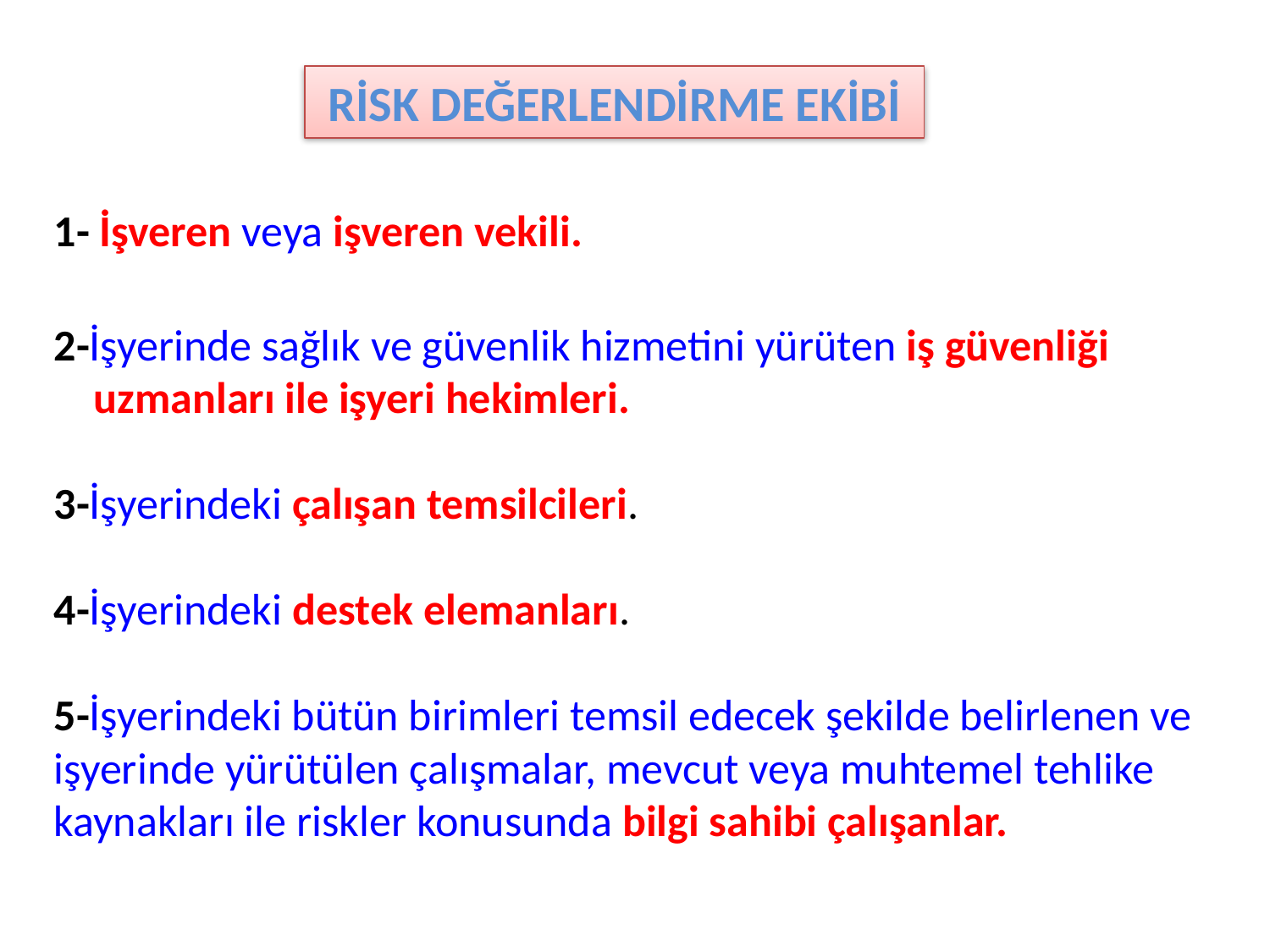

RİSK DEĞERLENDİRMESİ EKİBİ
RİSK DEĞERLENDİRME EKİBİ
1- İşveren veya işveren vekili.

2-İşyerinde sağlık ve güvenlik hizmetini yürüten iş güvenliği
    uzmanları ile işyeri hekimleri.

3-İşyerindeki çalışan temsilcileri.

4-İşyerindeki destek elemanları.

5-İşyerindeki bütün birimleri temsil edecek şekilde belirlenen ve işyerinde yürütülen çalışmalar, mevcut veya muhtemel tehlike kaynakları ile riskler konusunda bilgi sahibi çalışanlar.